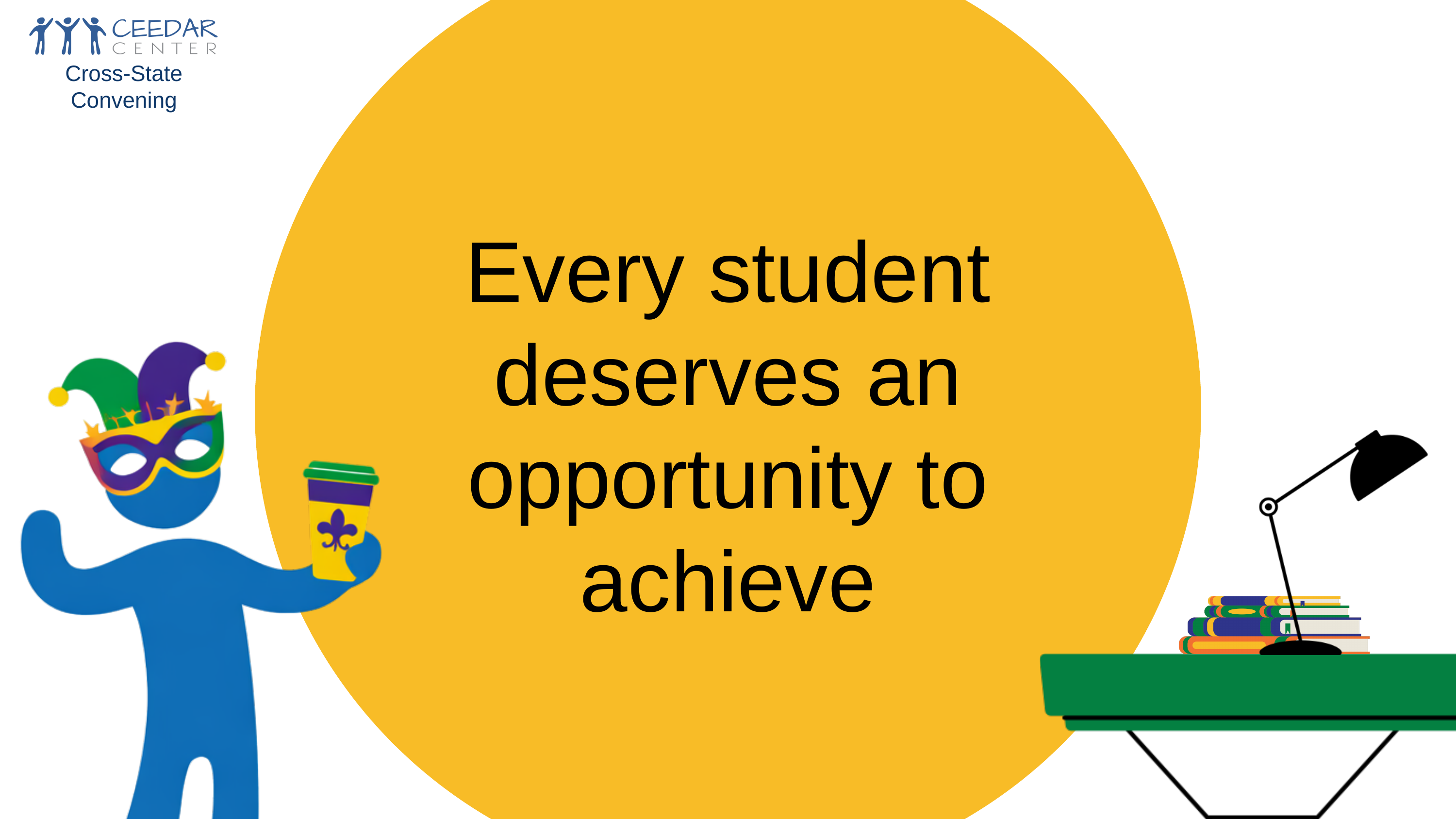

Every student

Cross-State Convening

Every student deserves an opportunity to achieve